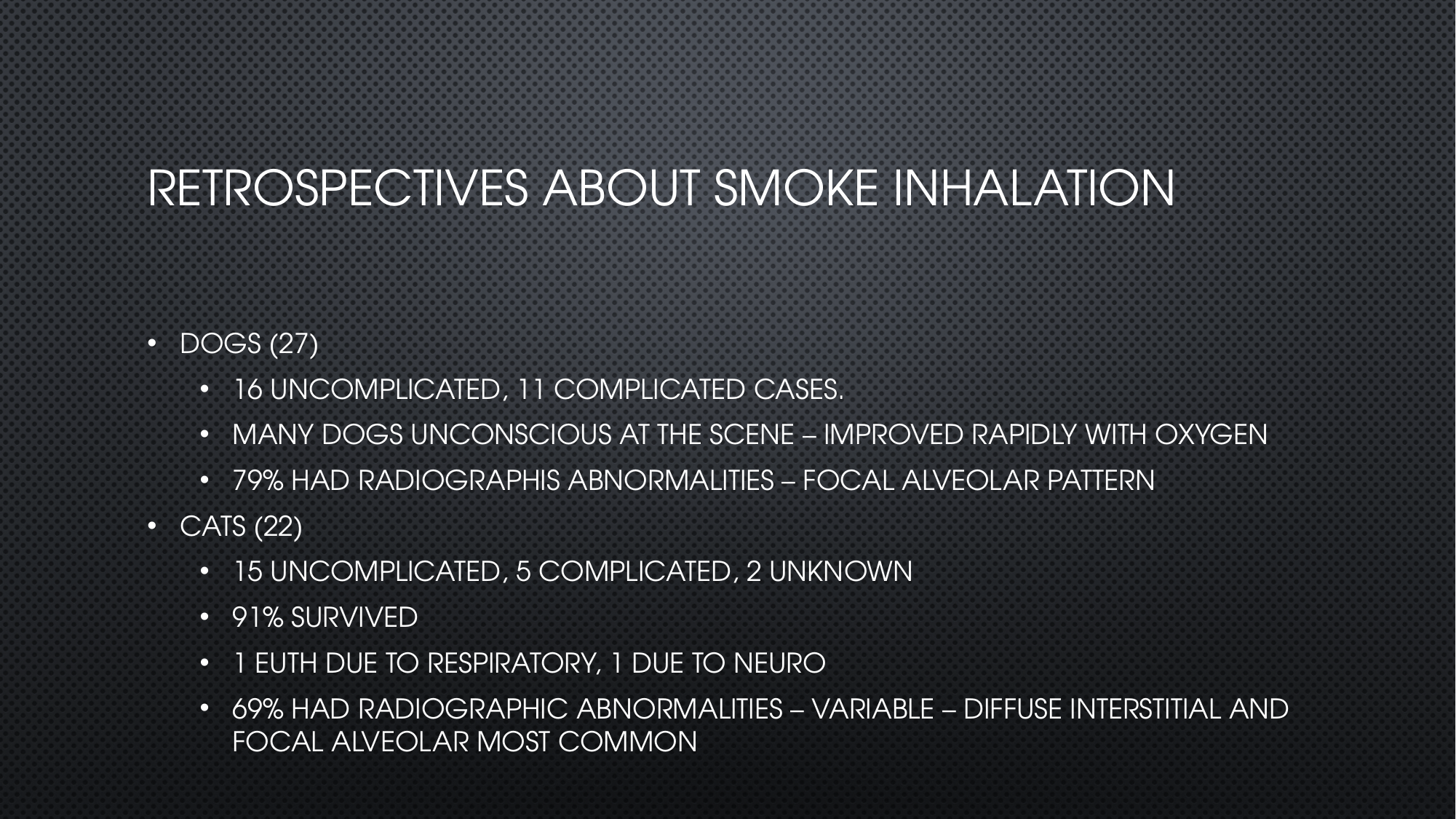

# Retrospectives about smoke inhalation
Dogs (27)
16 uncomplicated, 11 complicated cases.
Many dogs unconscious at the scene – improved rapidly with oxygen
79% had radiographis abnormalities – focal alveolar pattern
Cats (22)
15 uncomplicated, 5 complicated, 2 unknown
91% survived
1 euth due to respiratory, 1 due to neuro
69% had radiographic abnormalities – variable – diffuse interstitial and focal alveolar most common